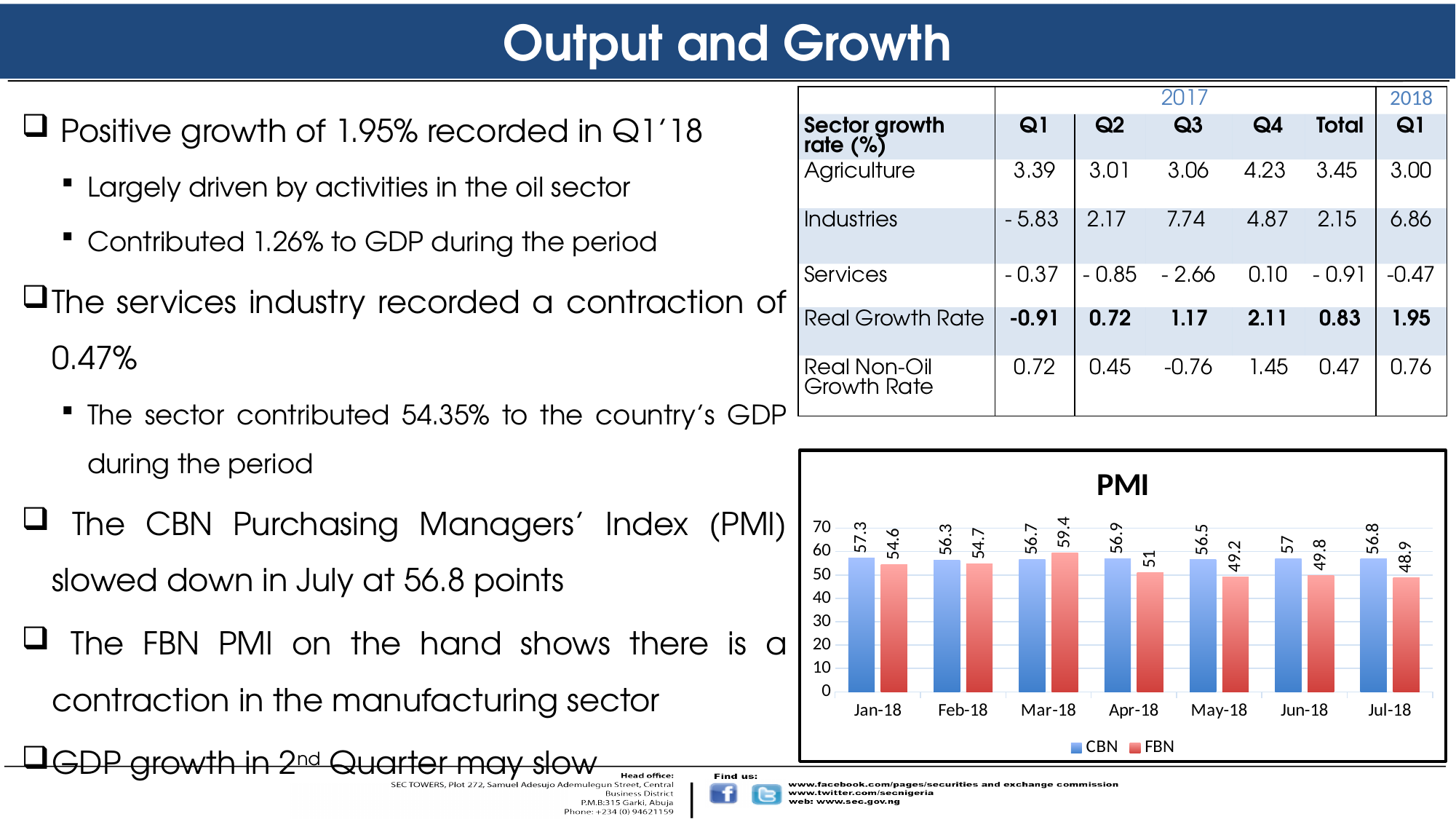

# Output and Growth
 Positive growth of 1.95% recorded in Q1’18
Largely driven by activities in the oil sector
Contributed 1.26% to GDP during the period
The services industry recorded a contraction of 0.47%
The sector contributed 54.35% to the country’s GDP during the period
 The CBN Purchasing Managers’ Index (PMI) slowed down in July at 56.8 points
 The FBN PMI on the hand shows there is a contraction in the manufacturing sector
GDP growth in 2nd Quarter may slow

|  | 2017 |  |  |  |  | 2018 |
| --- | --- | --- | --- | --- | --- | --- |
| Sector growth rate (%) | Q1 | Q2 | Q3 | Q4 | Total | Q1 |
| Agriculture | 3.39 | 3.01 | 3.06 | 4.23 | 3.45 | 3.00 |
| Industries | - 5.83 | 2.17 | 7.74 | 4.87 | 2.15 | 6.86 |
| Services | - 0.37 | - 0.85 | - 2.66 | 0.10 | - 0.91 | -0.47 |
| Real Growth Rate | -0.91 | 0.72 | 1.17 | 2.11 | 0.83 | 1.95 |
| Real Non-Oil Growth Rate | 0.72 | 0.45 | -0.76 | 1.45 | 0.47 | 0.76 |

### Chart: PMI

| Category | CBN | FBN |
|---|---|---|
| 43101 | 57.3 | 54.6 |
| 43132 | 56.3 | 54.7 |
| 43160 | 56.7 | 59.4 |
| 43191 | 56.9 | 51.0 |
| 43221 | 56.5 | 49.2 |
| 43252 | 57.0 | 49.8 |
| 43282 | 56.8 | 48.9 |